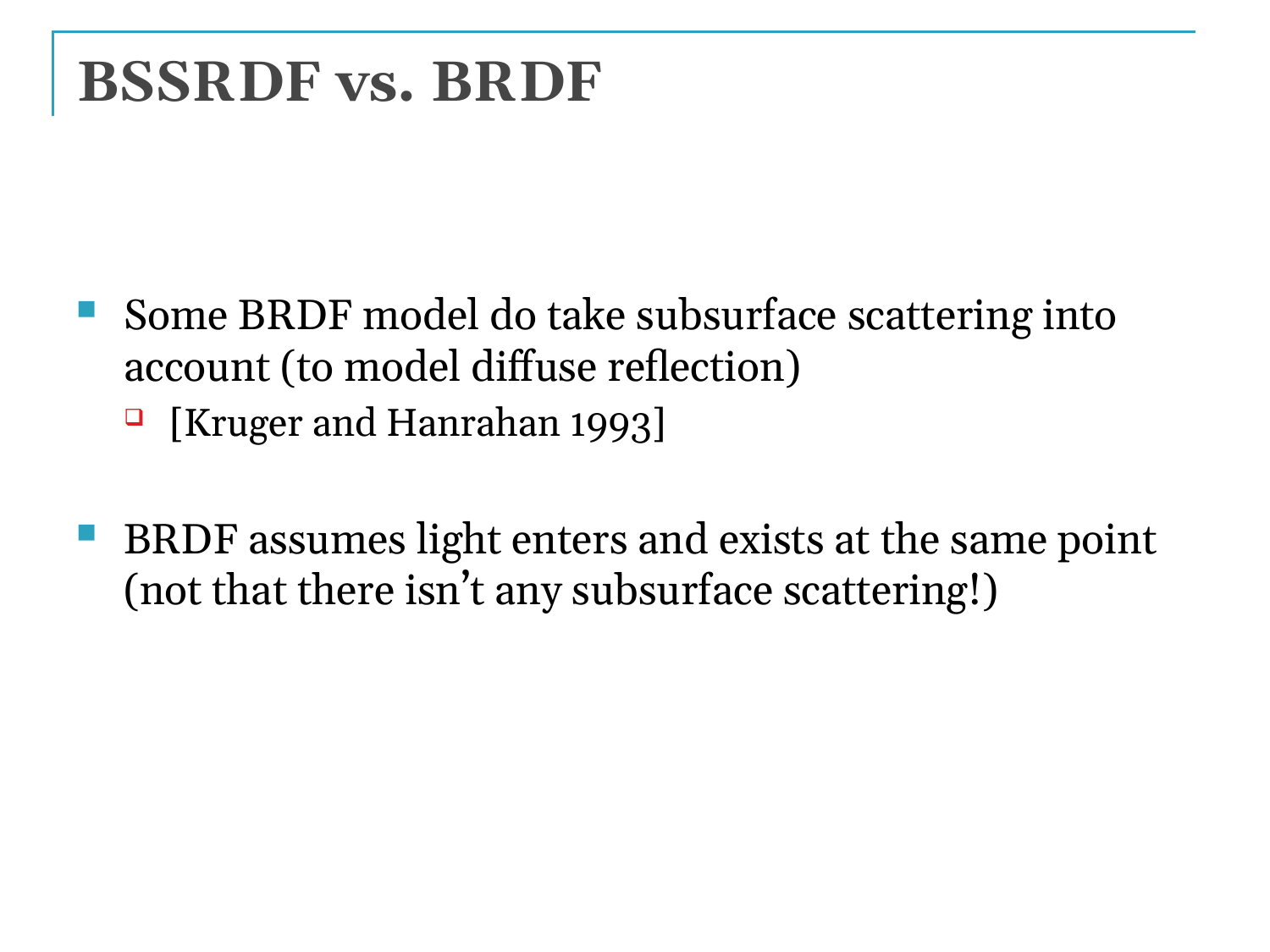

# BSSRDF vs. BRDF

Some BRDF model do take subsurface scattering into account (to model diffuse reflection)
[Kruger and Hanrahan 1993]

BRDF assumes light enters and exists at the same point
(not that there isn’t any subsurface scattering!)